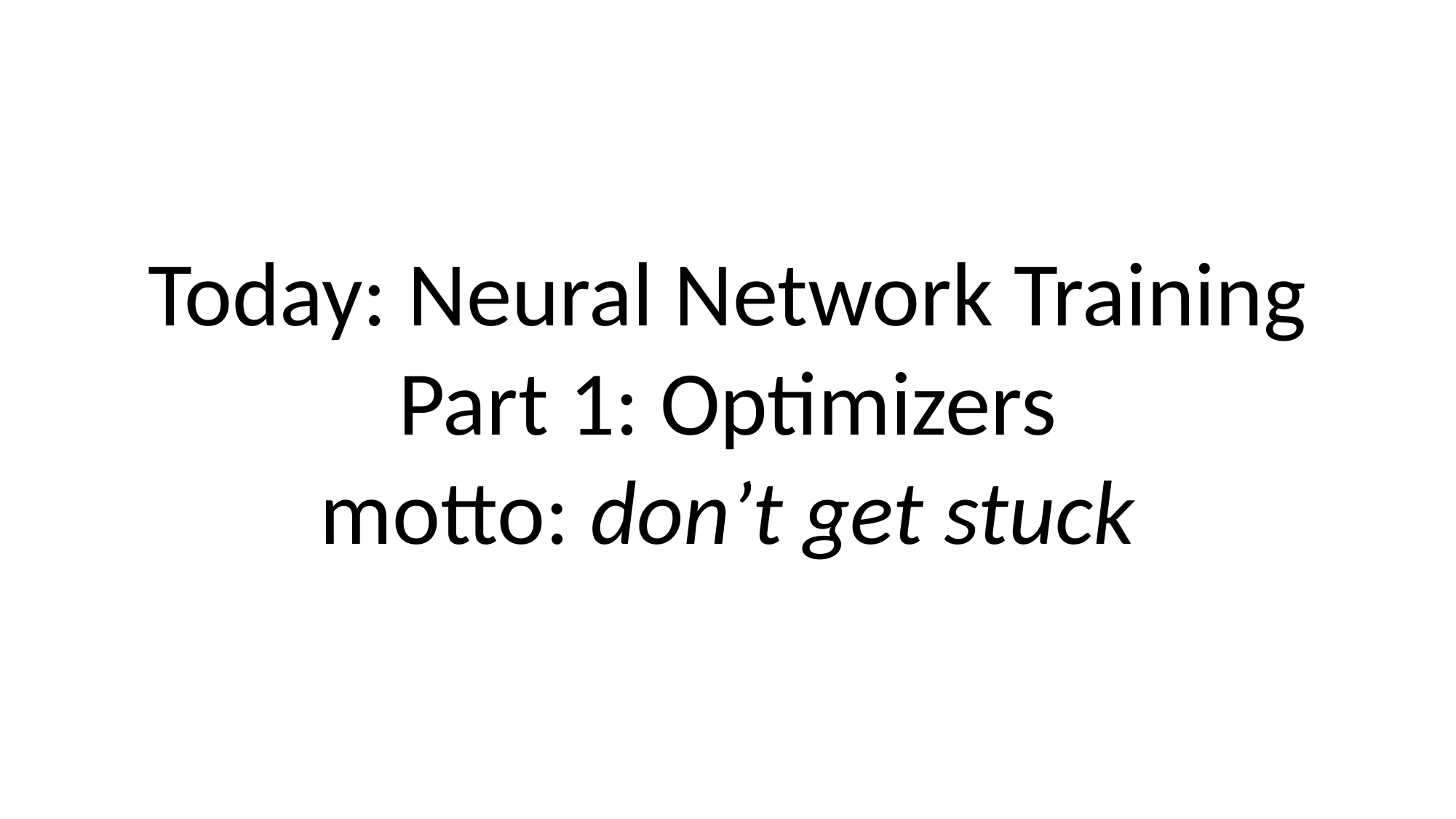

# Today: Neural Network Training Part 1: Optimizers motto: don’t get stuck